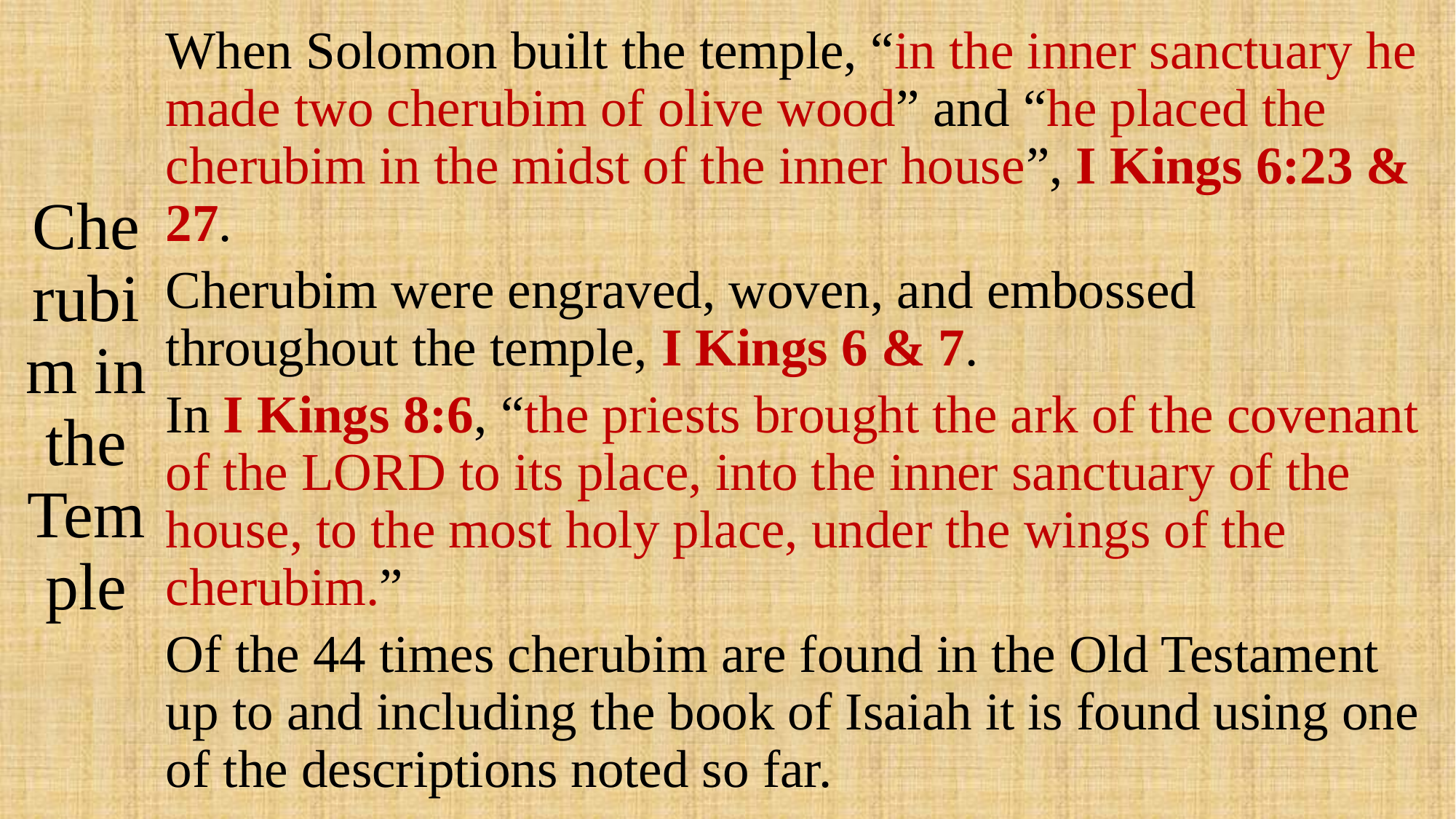

# Cherubim in the Temple
When Solomon built the temple, “in the inner sanctuary he made two cherubim of olive wood” and “he placed the cherubim in the midst of the inner house”, I Kings 6:23 & 27.
Cherubim were engraved, woven, and embossed throughout the temple, I Kings 6 & 7.
In I Kings 8:6, “the priests brought the ark of the covenant of the LORD to its place, into the inner sanctuary of the house, to the most holy place, under the wings of the cherubim.”
Of the 44 times cherubim are found in the Old Testament up to and including the book of Isaiah it is found using one of the descriptions noted so far.